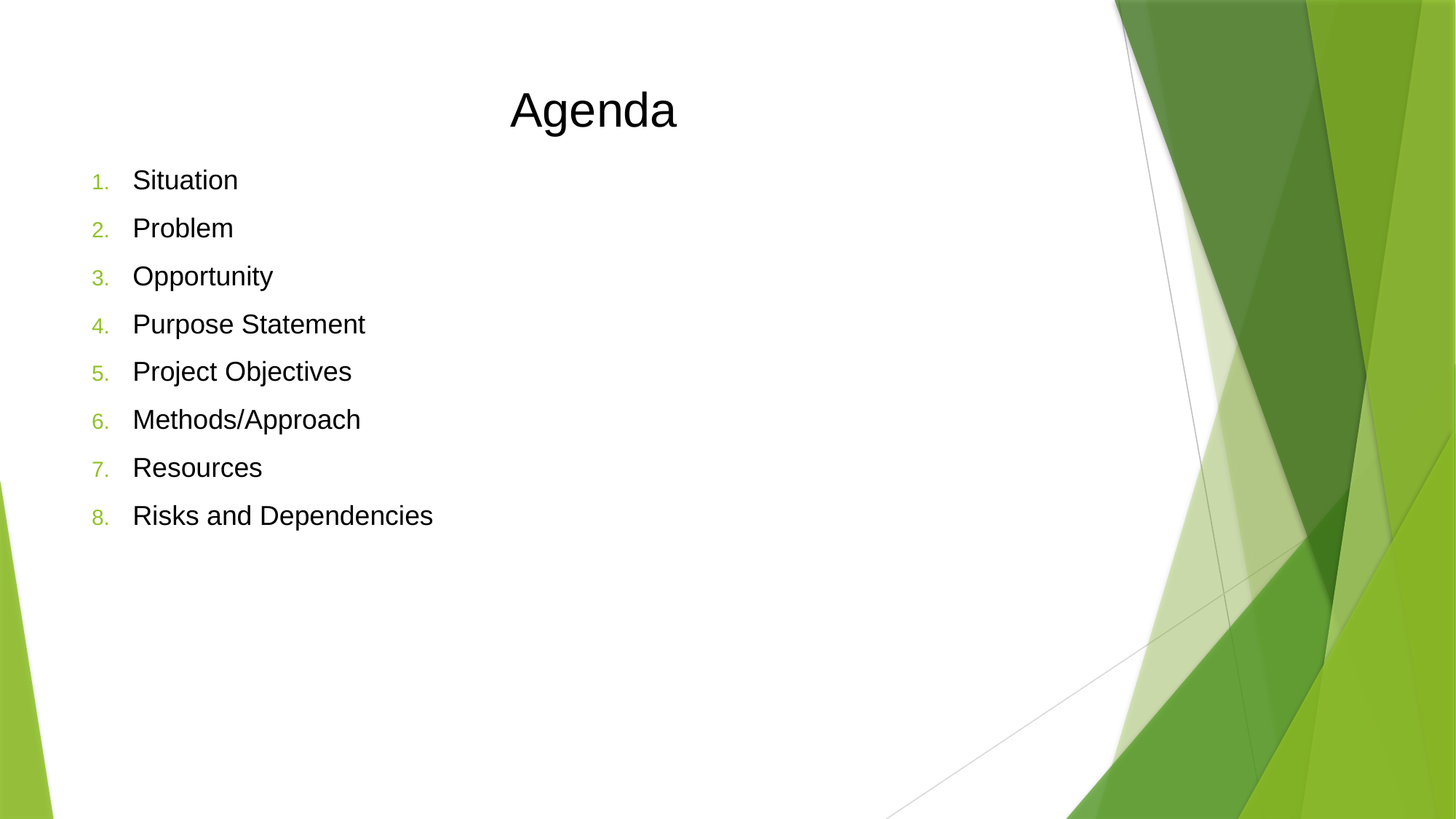

# Agenda
Situation
Problem
Opportunity
Purpose Statement
Project Objectives
Methods/Approach
Resources
Risks and Dependencies